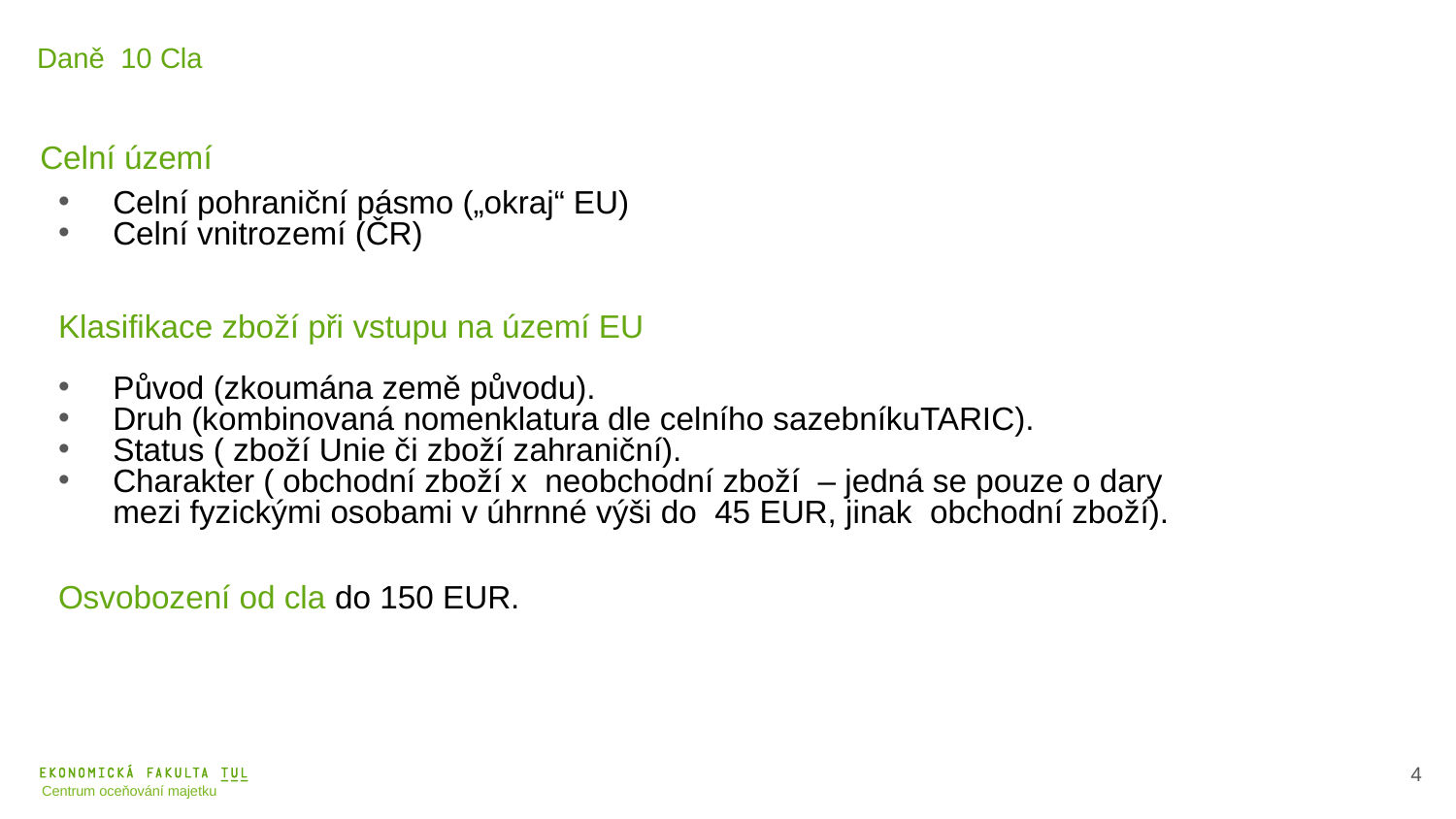

Daně  10 Cla
Celní území
Celní pohraniční pásmo („okraj“ EU)
Celní vnitrozemí (ČR)

Klasifikace zboží při vstupu na území EU

Původ (zkoumána země původu).
Druh (kombinovaná nomenklatura dle celního sazebníkuTARIC).
Status ( zboží Unie či zboží zahraniční).
Charakter ( obchodní zboží x  neobchodní zboží  – jedná se pouze o dary mezi fyzickými osobami v úhrnné výši do  45 EUR, jinak  obchodní zboží).

Osvobození od cla do 150 EUR.

4
Centrum oceňování majetku